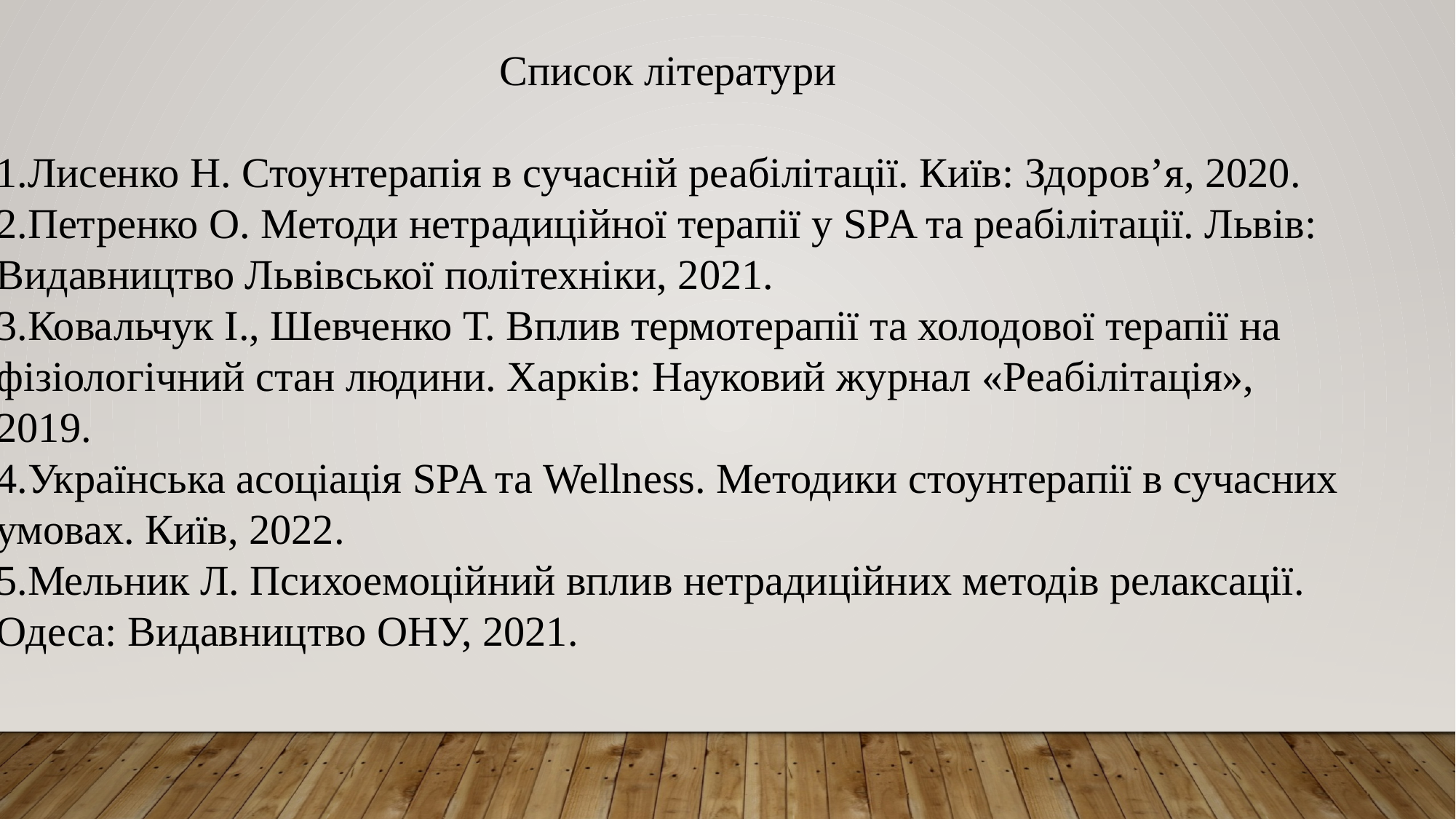

Список літератури

1.Лисенко Н. Стоунтерапія в сучасній реабілітації. Київ: Здоров’я, 2020.
2.Петренко О. Методи нетрадиційної терапії у SPA та реабілітації. Львів: Видавництво Львівської політехніки, 2021.
3.Ковальчук І., Шевченко Т. Вплив термотерапії та холодової терапії на фізіологічний стан людини. Харків: Науковий журнал «Реабілітація», 2019.
4.Українська асоціація SPA та Wellness. Методики стоунтерапії в сучасних умовах. Київ, 2022.
5.Мельник Л. Психоемоційний вплив нетрадиційних методів релаксації. Одеса: Видавництво ОНУ, 2021.